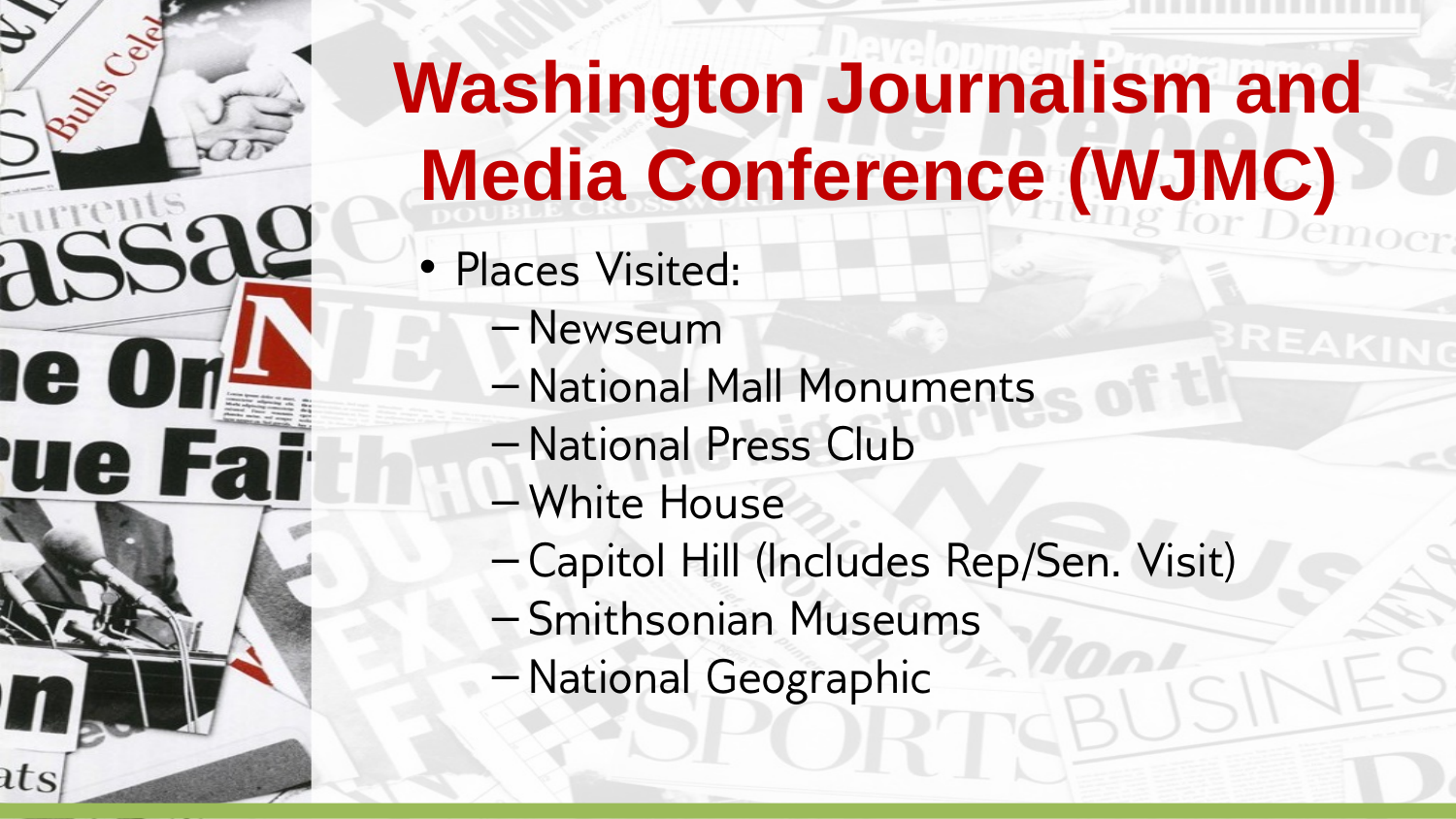

# Washington Journalism and Media Conference (WJMC)
Places Visited:
Newseum
National Mall Monuments
National Press Club
White House
Capitol Hill (Includes Rep/Sen. Visit)
Smithsonian Museums
National Geographic